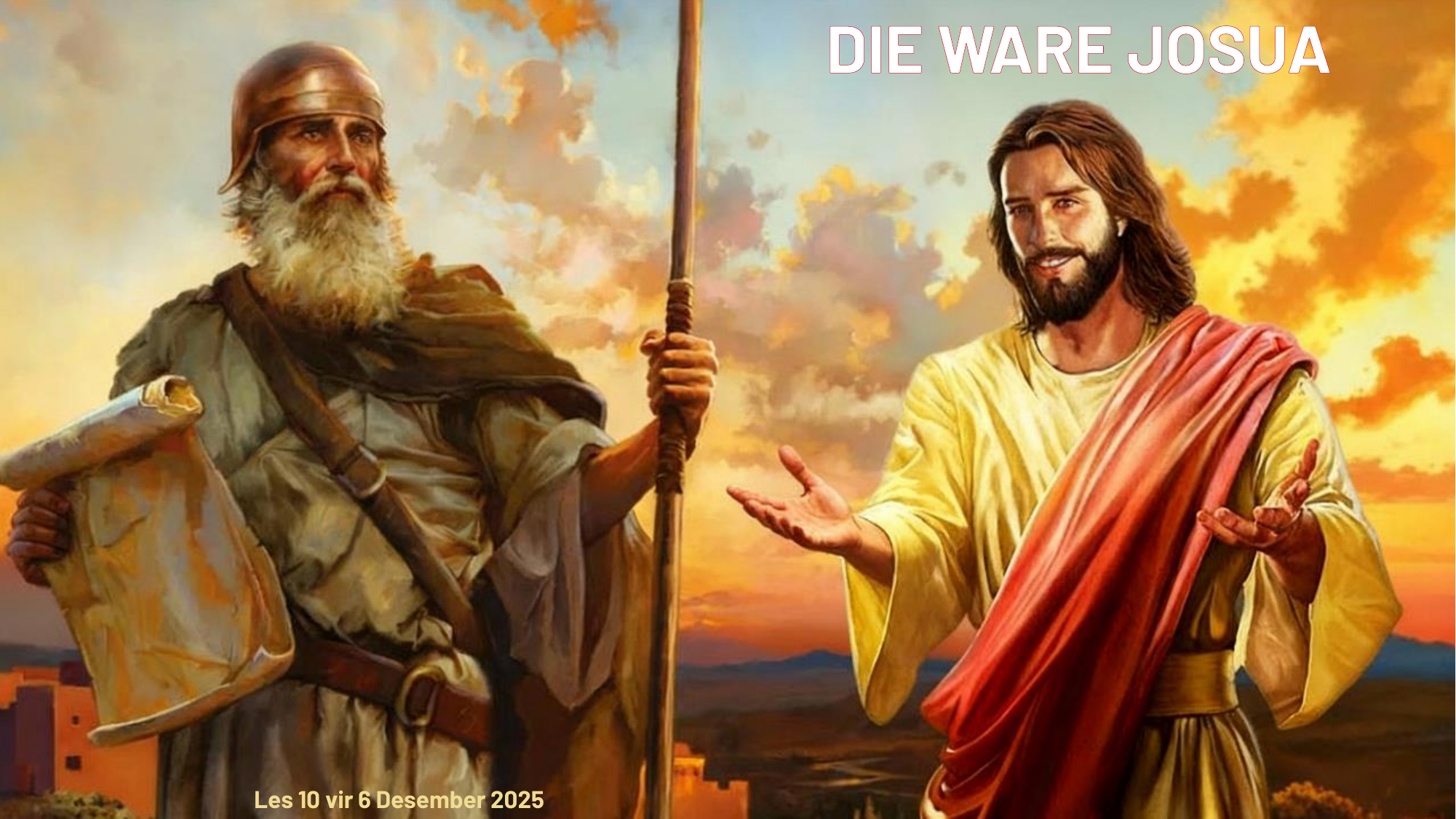

DIE WARE JOSUA
Les 10 vir 6 Desember 2025